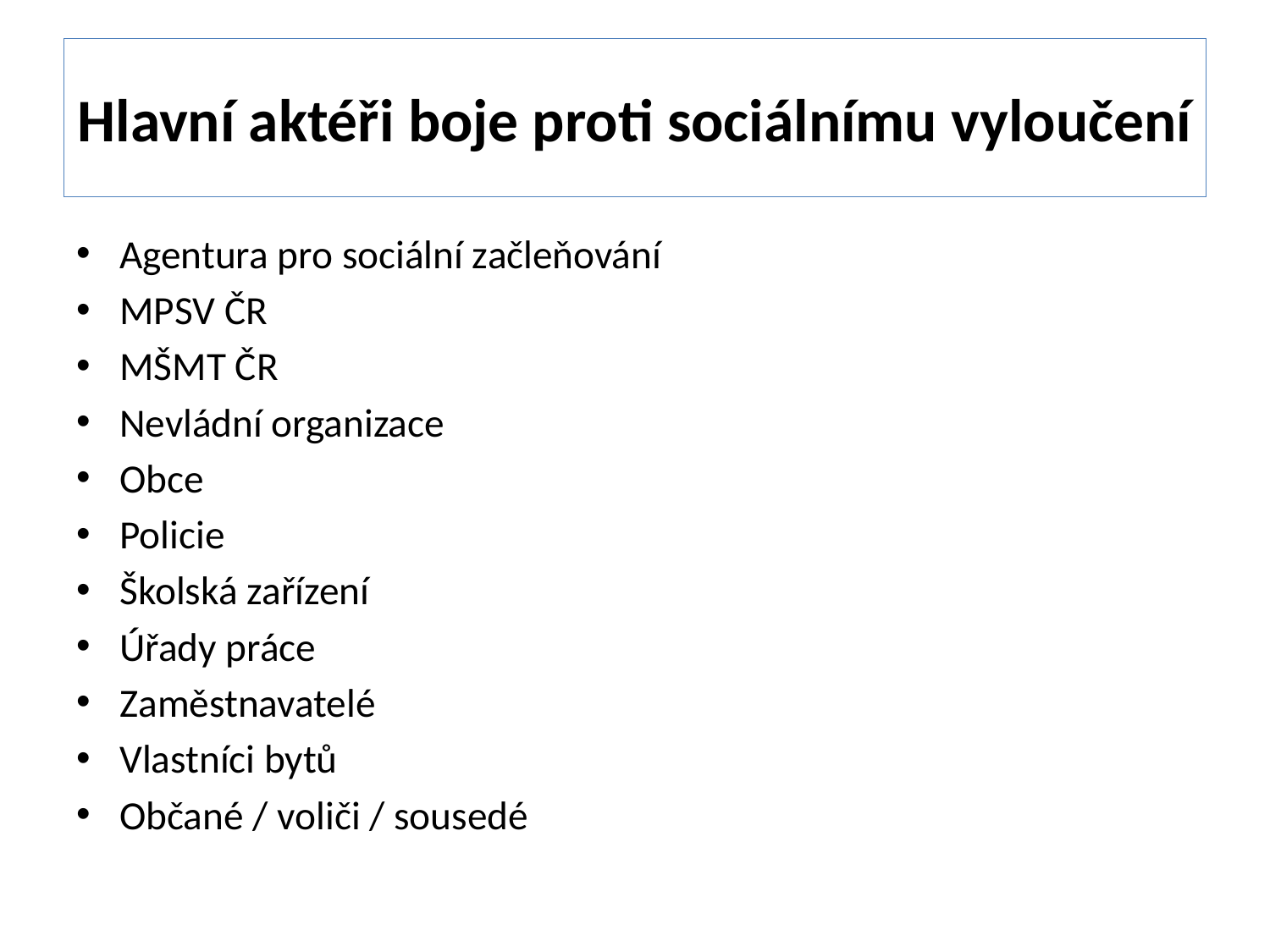

# Hlavní aktéři boje proti sociálnímu vyloučení
Agentura pro sociální začleňování
MPSV ČR
MŠMT ČR
Nevládní organizace
Obce
Policie
Školská zařízení
Úřady práce
Zaměstnavatelé
Vlastníci bytů
Občané / voliči / sousedé